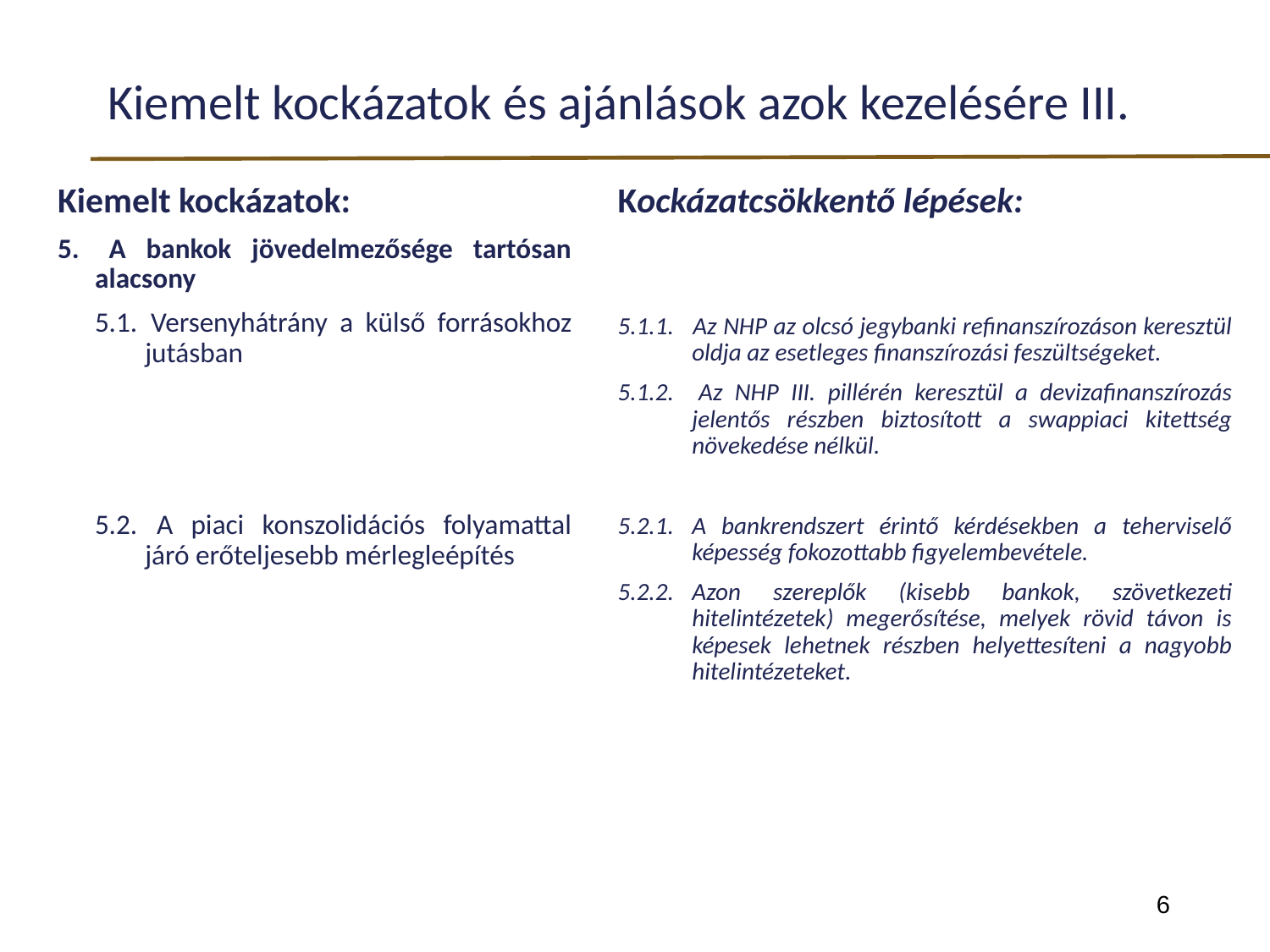

# Kiemelt kockázatok és ajánlások azok kezelésére III.
Kiemelt kockázatok:
5. 	A bankok jövedelmezősége tartósan alacsony
5.1. 	Versenyhátrány a külső forrásokhoz jutásban

5.2. 	A piaci konszolidációs folyamattal járó erőteljesebb mérlegleépítés

Kockázatcsökkentő lépések:

5.1.1. 	Az NHP az olcsó jegybanki refinanszírozáson keresztül oldja az esetleges finanszírozási feszültségeket.
5.1.2. 	Az NHP III. pillérén keresztül a devizafinanszírozás jelentős részben biztosított a swappiaci kitettség növekedése nélkül.

5.2.1.	A bankrendszert érintő kérdésekben a teherviselő képesség fokozottabb figyelembevétele.
5.2.2.	Azon szereplők (kisebb bankok, szövetkezeti hitelintézetek) megerősítése, melyek rövid távon is képesek lehetnek részben helyettesíteni a nagyobb hitelintézeteket.
6